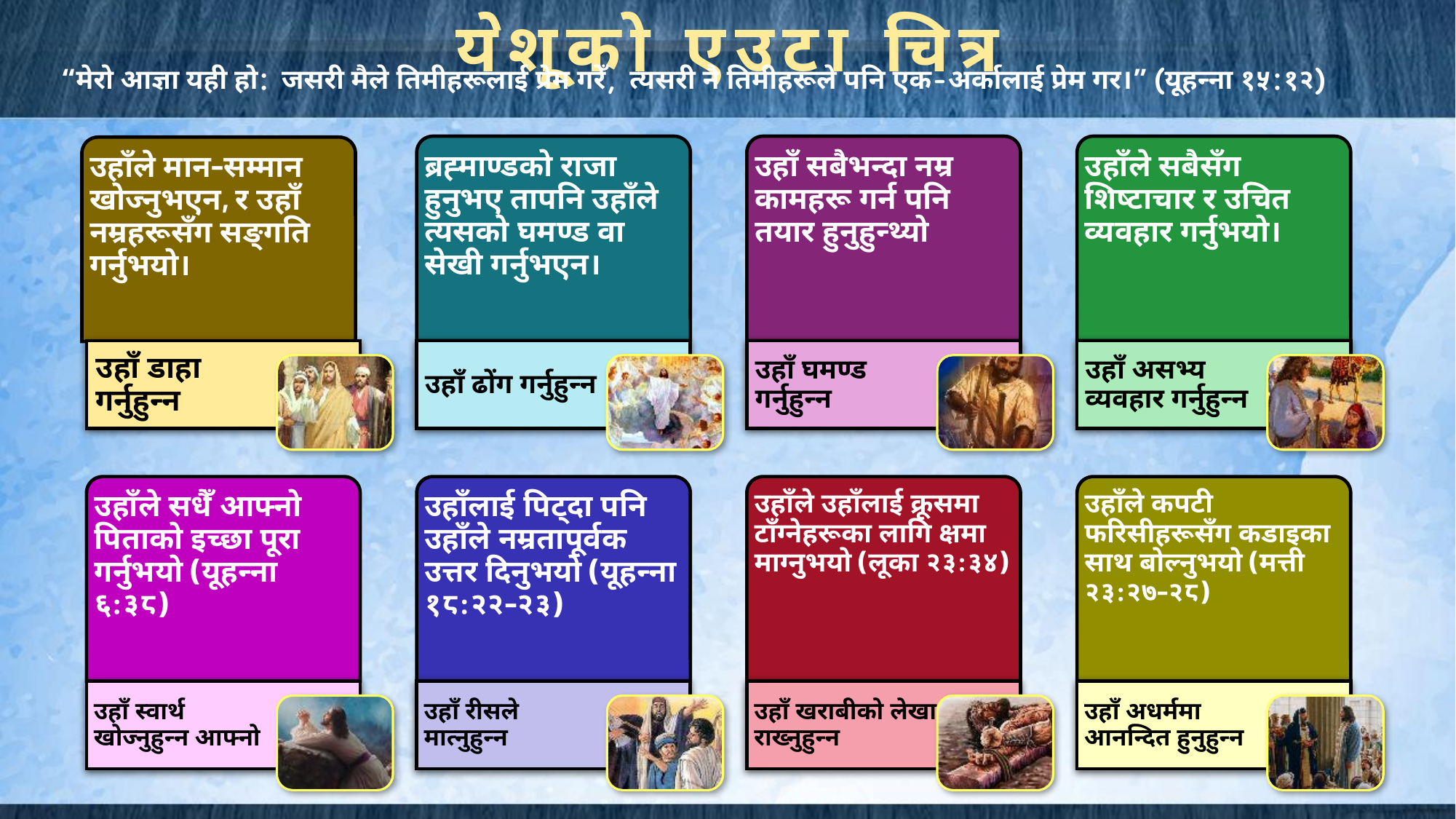

येशूको एउटा चित्र
“मेरो आज्ञा यही हो: जसरी मैले तिमीहरूलाई प्रेम गरेँ, त्यसरी नै तिमीहरूले पनि एक-अर्कालाई प्रेम गर।” (यूहन्ना १५:१२)
उहाँले मान-सम्मान खोज्नुभएन, र उहाँ नम्रहरूसँग सङ्गति गर्नुभयो।
उहाँ डाहा गर्नुहुन्न
ब्रह्माण्डको राजा हुनुभए तापनि उहाँले त्यसको घमण्ड वा सेखी गर्नुभएन।
उहाँ ढोंग गर्नुहुन्न
उहाँ सबैभन्दा नम्र कामहरू गर्न पनि तयार हुनुहुन्थ्यो
उहाँ घमण्ड गर्नुहुन्न
उहाँले सबैसँग शिष्टाचार र उचित व्यवहार गर्नुभयो।
उहाँ असभ्य व्यवहार गर्नुहुन्न
उहाँले सधैँ आफ्नो पिताको इच्छा पूरा गर्नुभयो (यूहन्ना ६:३८)
उहाँ स्वार्थ खोज्नुहुन्न आफ्नो
उहाँलाई पिट्दा पनि उहाँले नम्रतापूर्वक उत्तर दिनुभयो (यूहन्ना १८:२२-२३)
उहाँ रीसले मात्नुहुन्न
उहाँले उहाँलाई क्रूसमा टाँग्नेहरूका लागि क्षमा माग्नुभयो (लूका २३:३४)
उहाँ खराबीको लेखा राख्नुहुन्न
उहाँले कपटी फरिसीहरूसँग कडाइका साथ बोल्नुभयो (मत्ती २३:२७-२८)
उहाँ अधर्ममा आनन्दित हुनुहुन्न